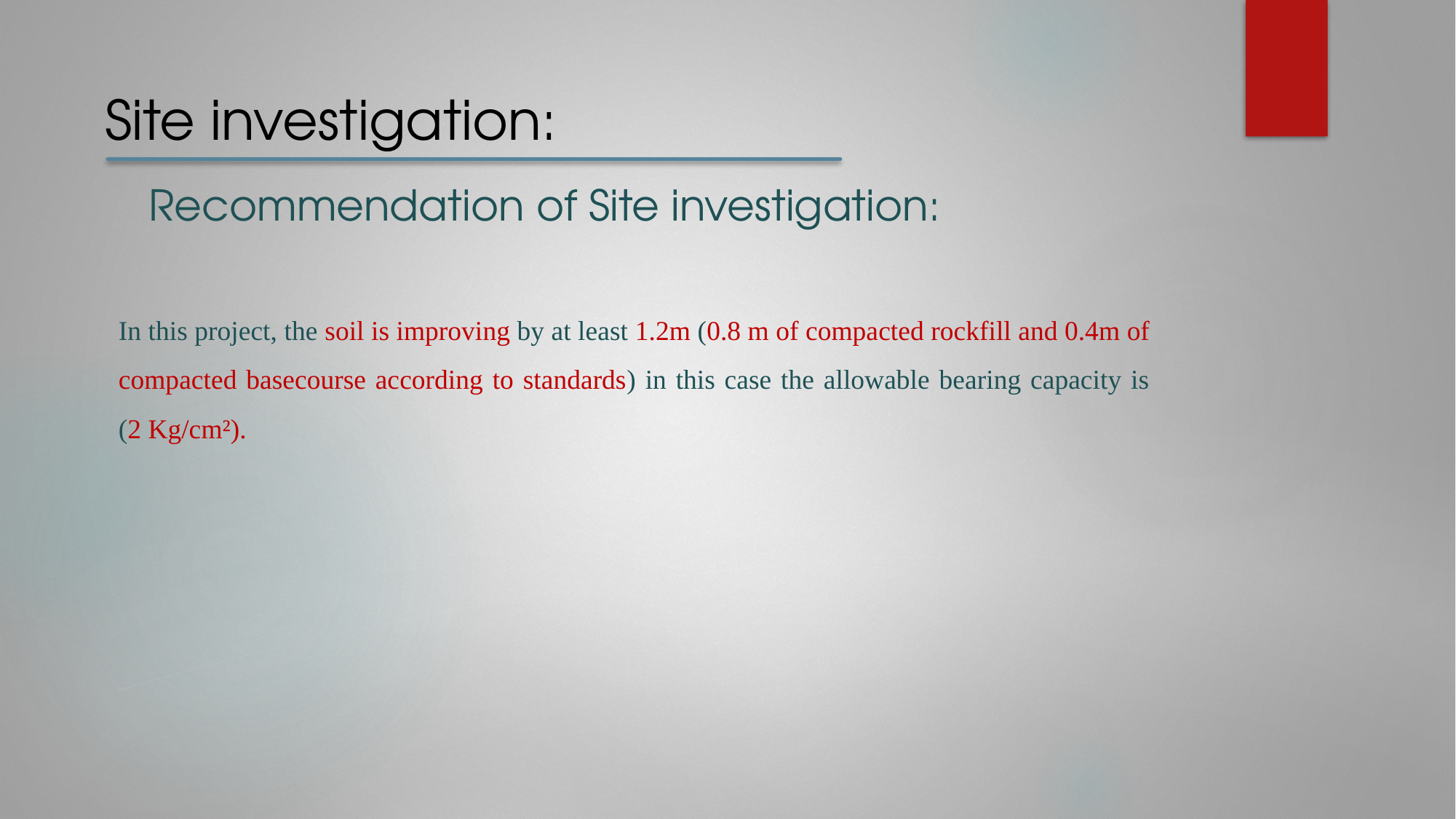

Site investigation:
# Recommendation of Site investigation:
In this project, the soil is improving by at least 1.2m (0.8 m of compacted rockfill and 0.4m of compacted basecourse according to standards) in this case the allowable bearing capacity is (2 Kg/cm²).